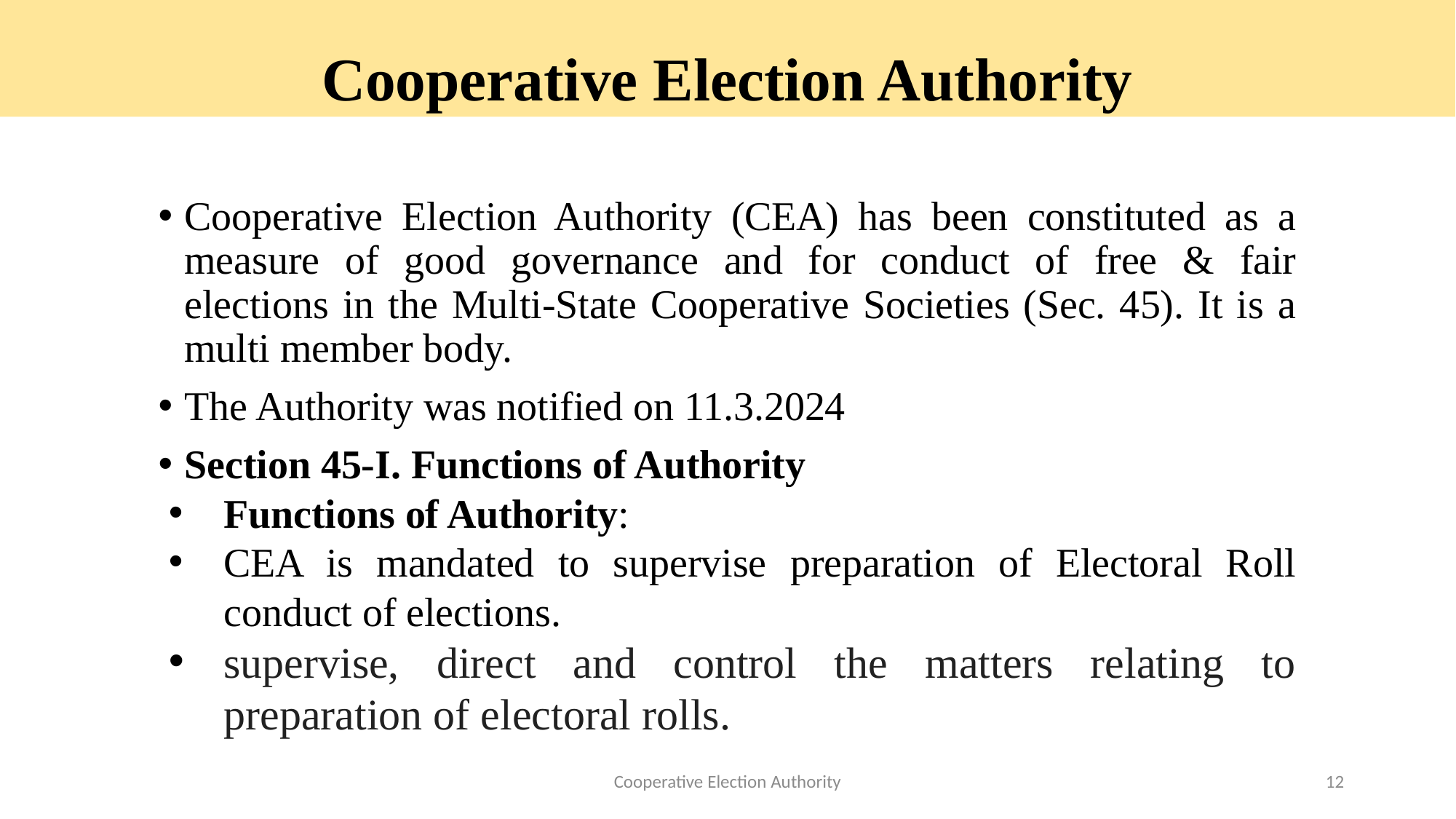

Cooperative Election Authority
Cooperative Election Authority (CEA) has been constituted as a measure of good governance and for conduct of free & fair elections in the Multi-State Cooperative Societies (Sec. 45). It is a multi member body.
The Authority was notified on 11.3.2024
Section 45-I. Functions of Authority
Functions of Authority:
CEA is mandated to supervise preparation of Electoral Roll conduct of elections.
supervise, direct and control the matters relating to preparation of electoral rolls.
Cooperative Election Authority
12